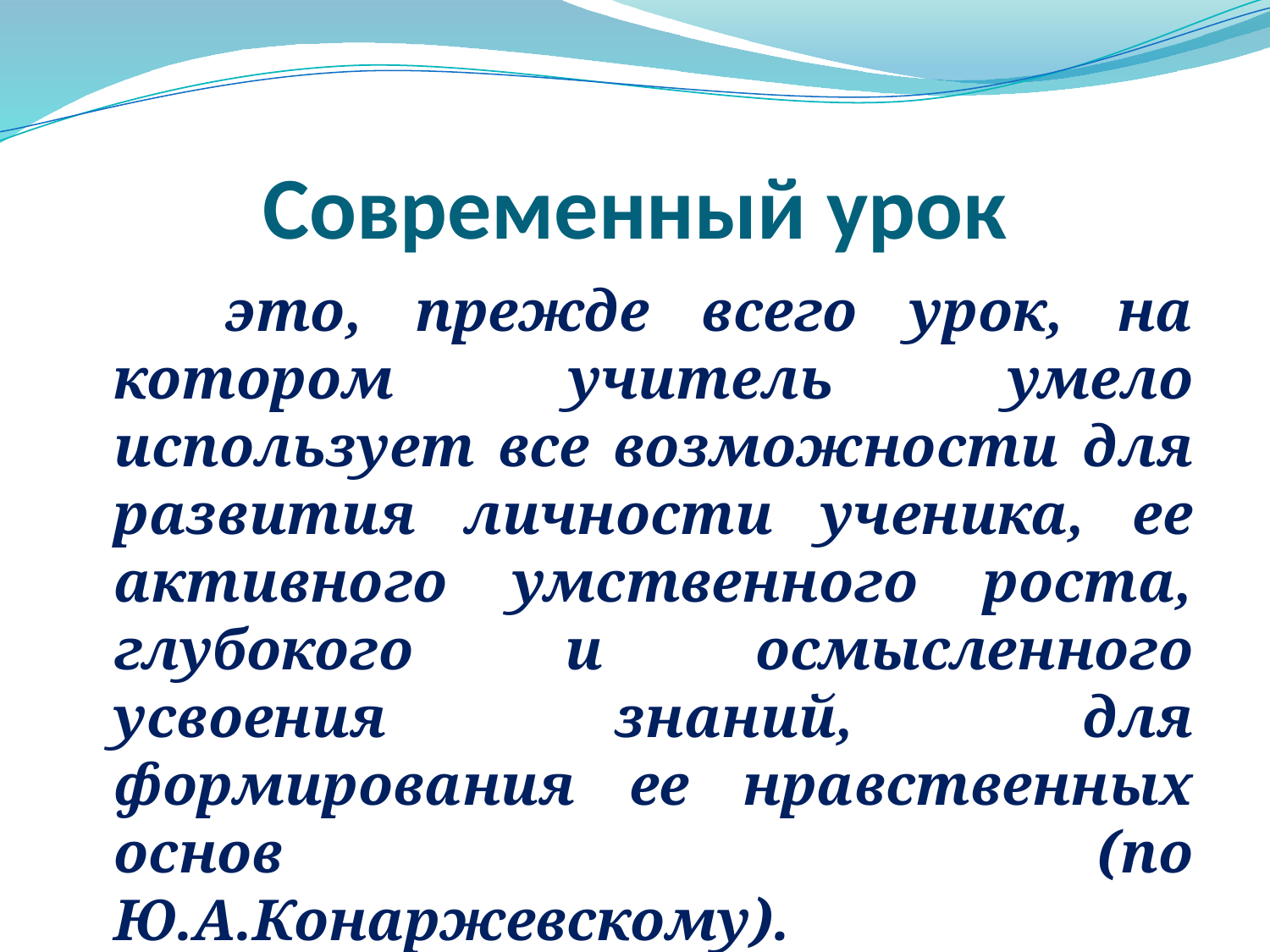

# Современный урок
   это, прежде всего урок, на котором учитель умело использует все возможности для развития личности ученика, ее активного умственного роста, глубокого и осмысленного усвоения знаний, для формирования ее нравственных основ          (по Ю.А.Конаржевскому).